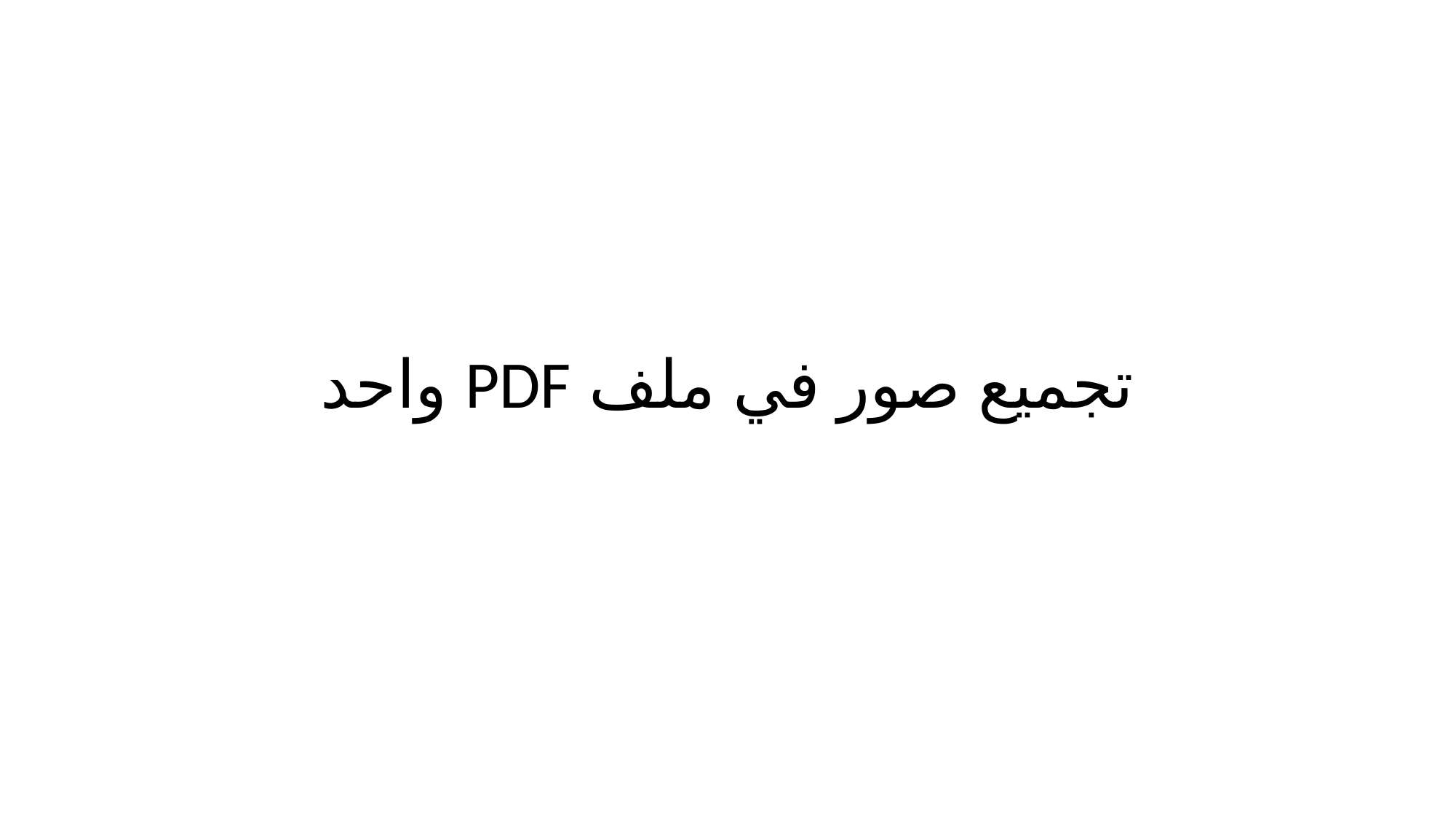

# تجميع صور في ملف PDF واحد